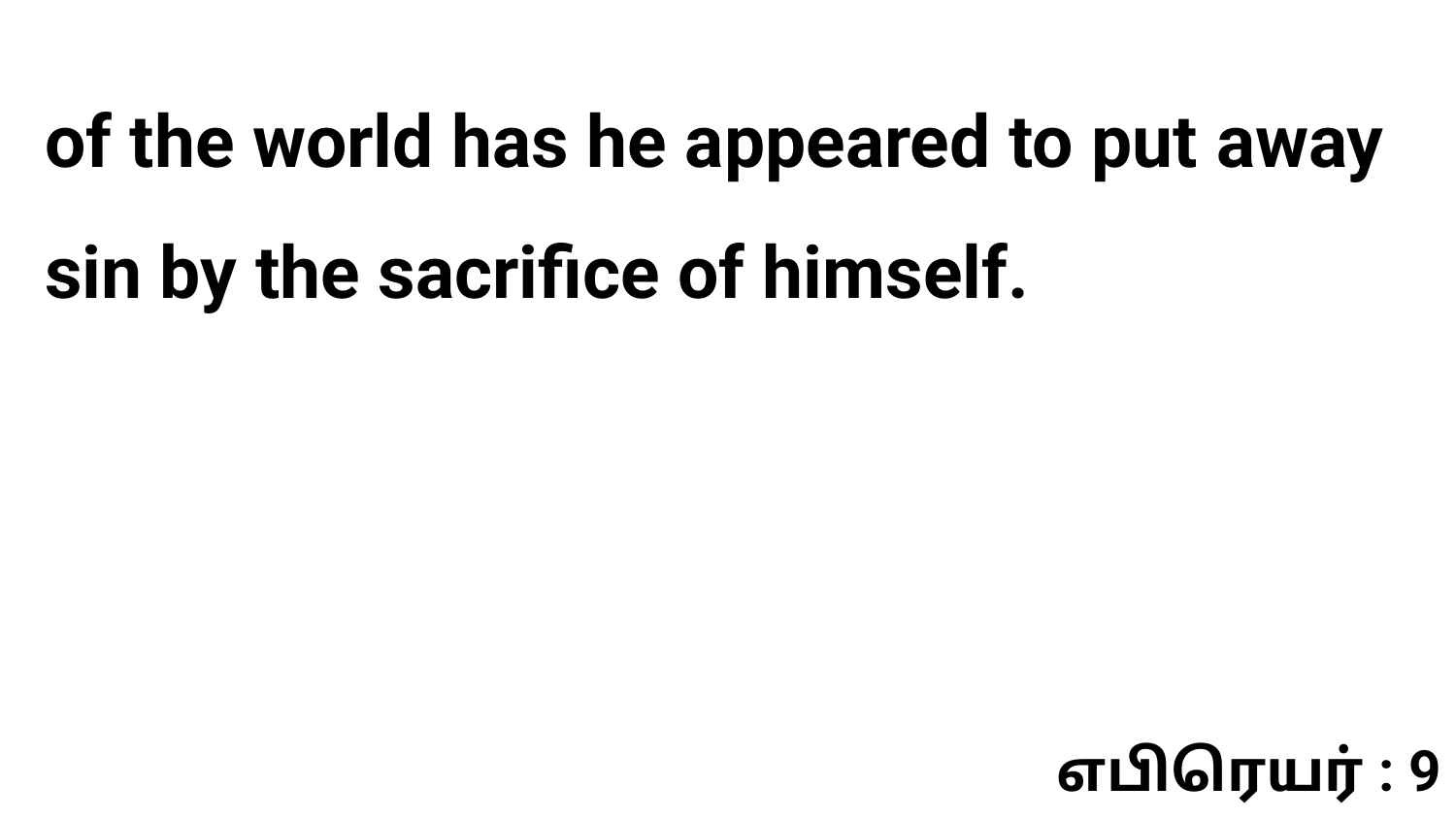

of the world has he appeared to put away sin by the sacrifice of himself.
எபிரெயர் : 9